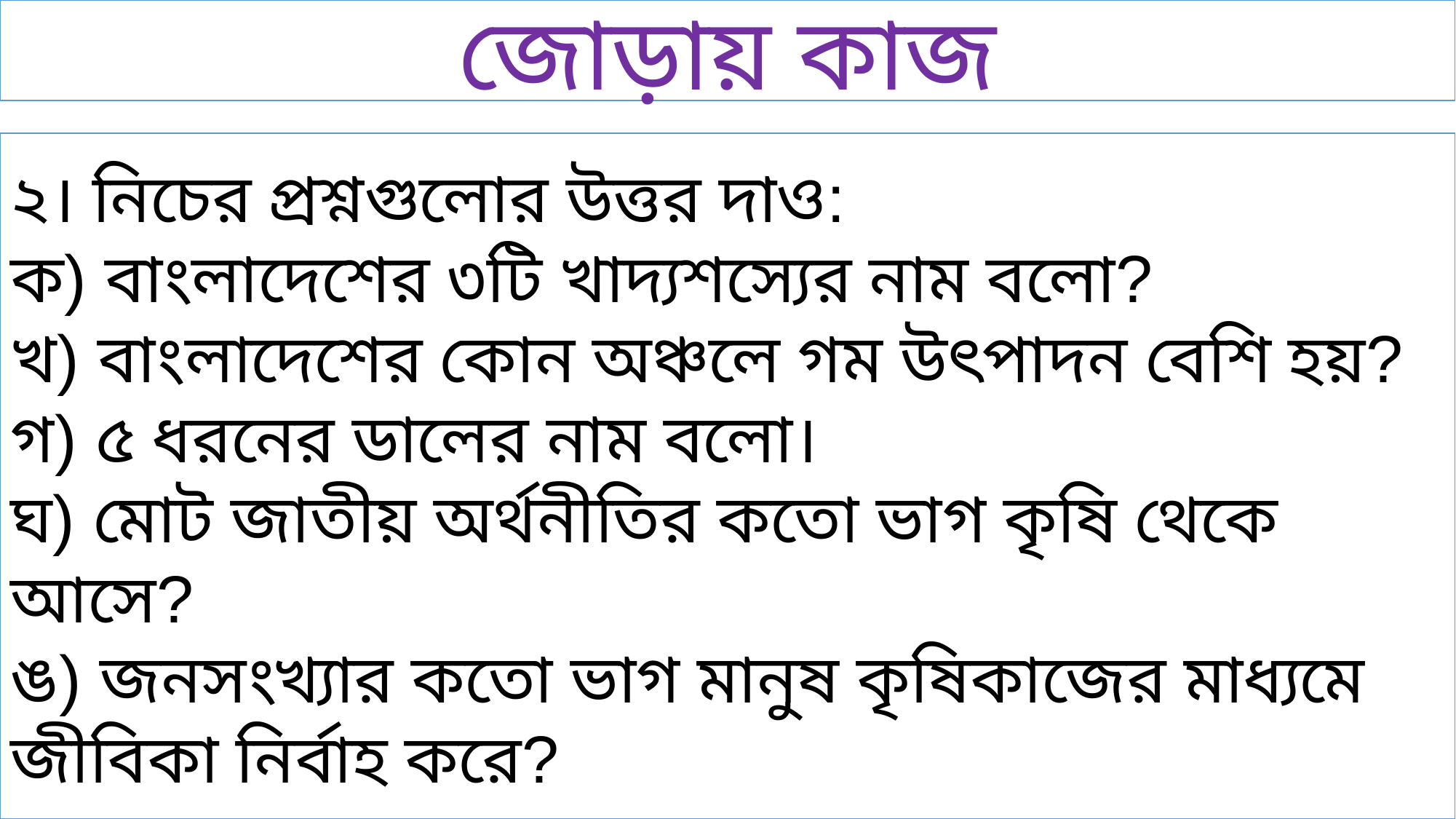

জোড়ায় কাজ
২। নিচের প্রশ্নগুলোর উত্তর দাও:
ক) বাংলাদেশের ৩টি খাদ্যশস্যের নাম বলো?
খ) বাংলাদেশের কোন অঞ্চলে গম উৎপাদন বেশি হয়?
গ) ৫ ধরনের ডালের নাম বলো।
ঘ) মোট জাতীয় অর্থনীতির কতো ভাগ কৃষি থেকে আসে?
ঙ) জনসংখ্যার কতো ভাগ মানুষ কৃষিকাজের মাধ্যমে জীবিকা নির্বাহ করে?